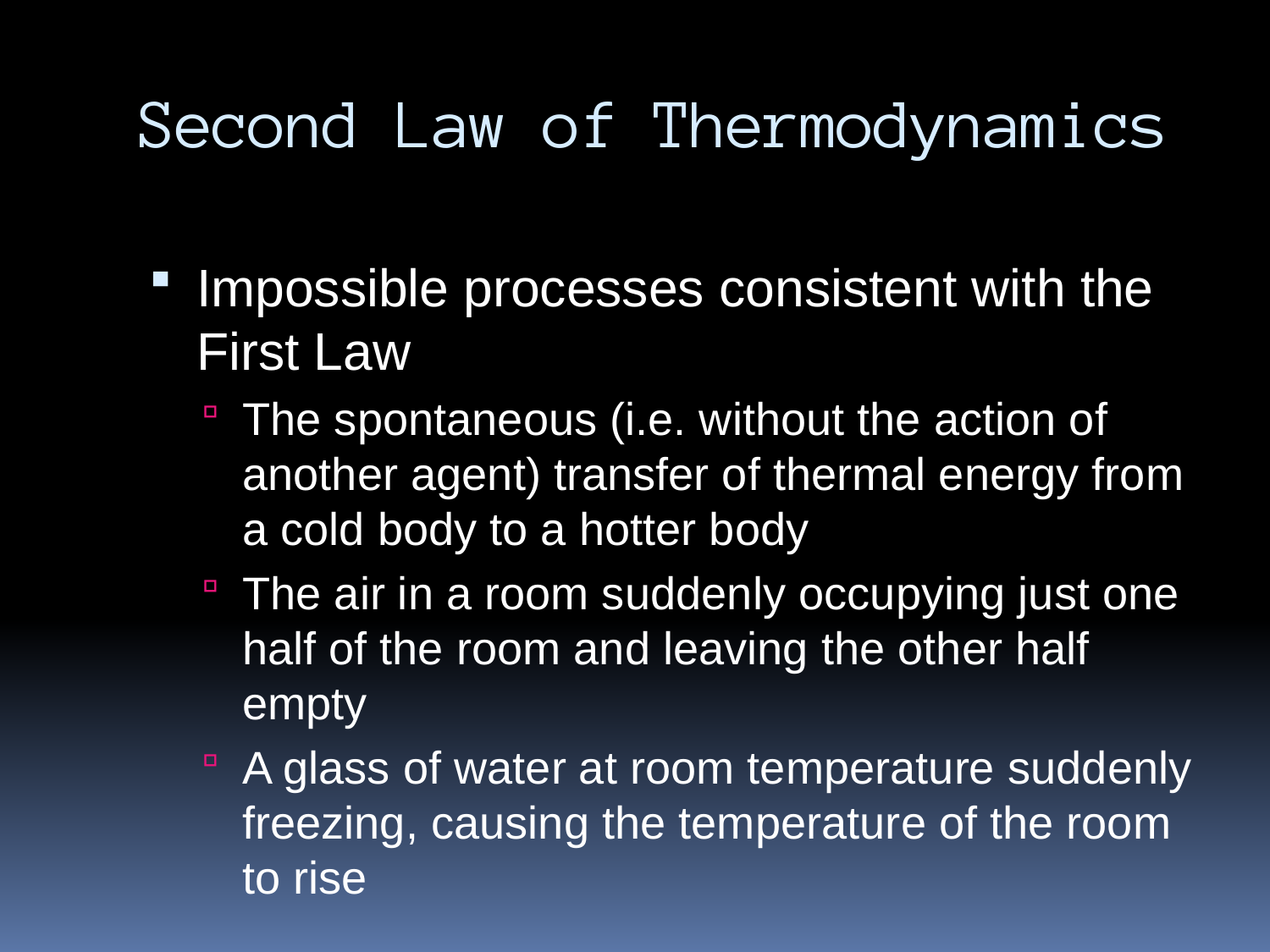

# Second Law of Thermodynamics
Impossible processes consistent with the First Law
The spontaneous (i.e. without the action of another agent) transfer of thermal energy from a cold body to a hotter body
The air in a room suddenly occupying just one half of the room and leaving the other half empty
A glass of water at room temperature suddenly freezing, causing the temperature of the room to rise